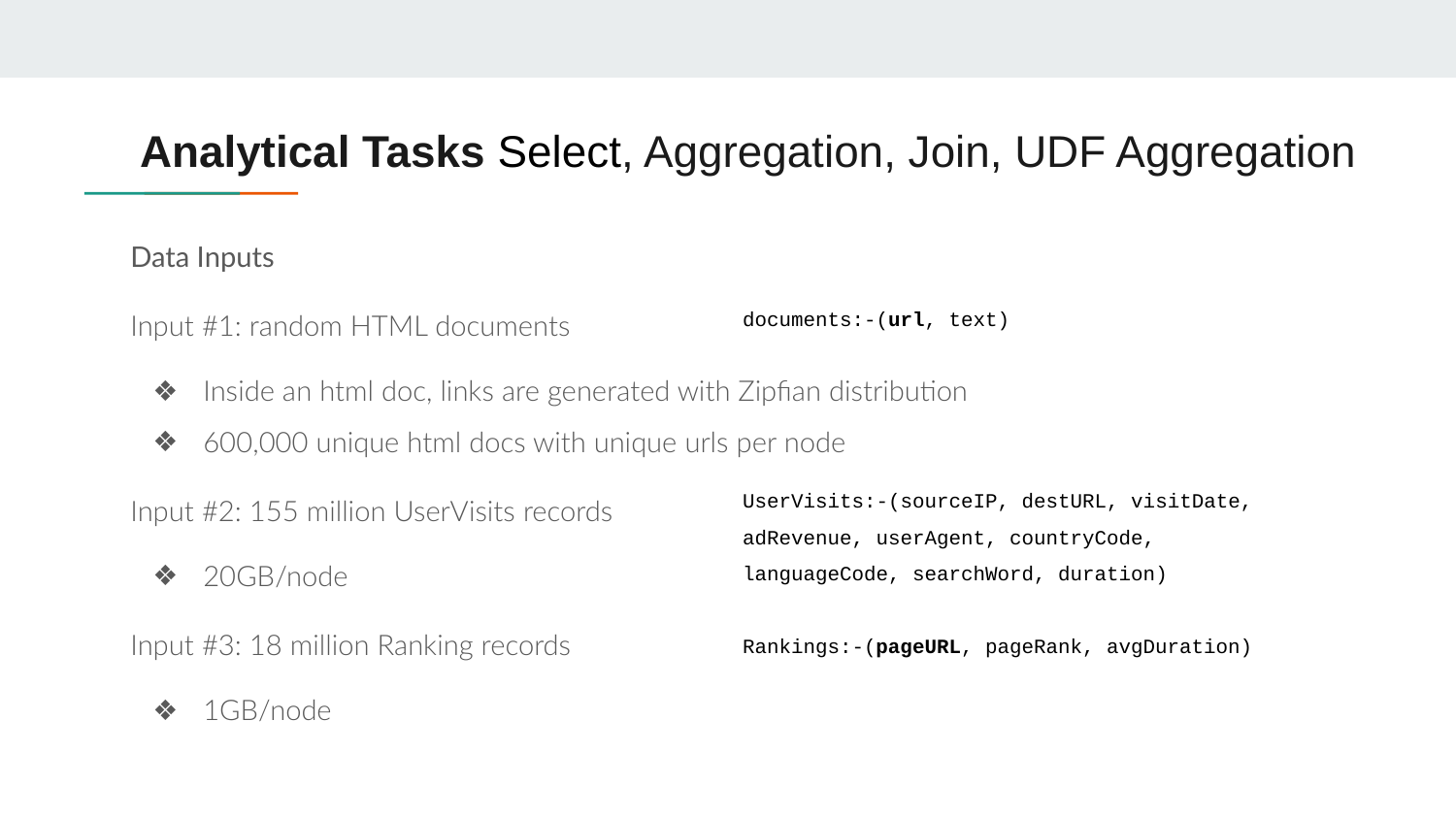

# Analytical Tasks Select, Aggregation, Join, UDF Aggregation
Data Inputs
Input #1: random HTML documents
Inside an html doc, links are generated with Zipfian distribution
600,000 unique html docs with unique urls per node
Input #2: 155 million UserVisits records
20GB/node
Input #3: 18 million Ranking records
1GB/node

documents:-(url, text)
UserVisits:-(sourceIP, destURL, visitDate, adRevenue, userAgent, countryCode, languageCode, searchWord, duration)
Rankings:-(pageURL, pageRank, avgDuration)